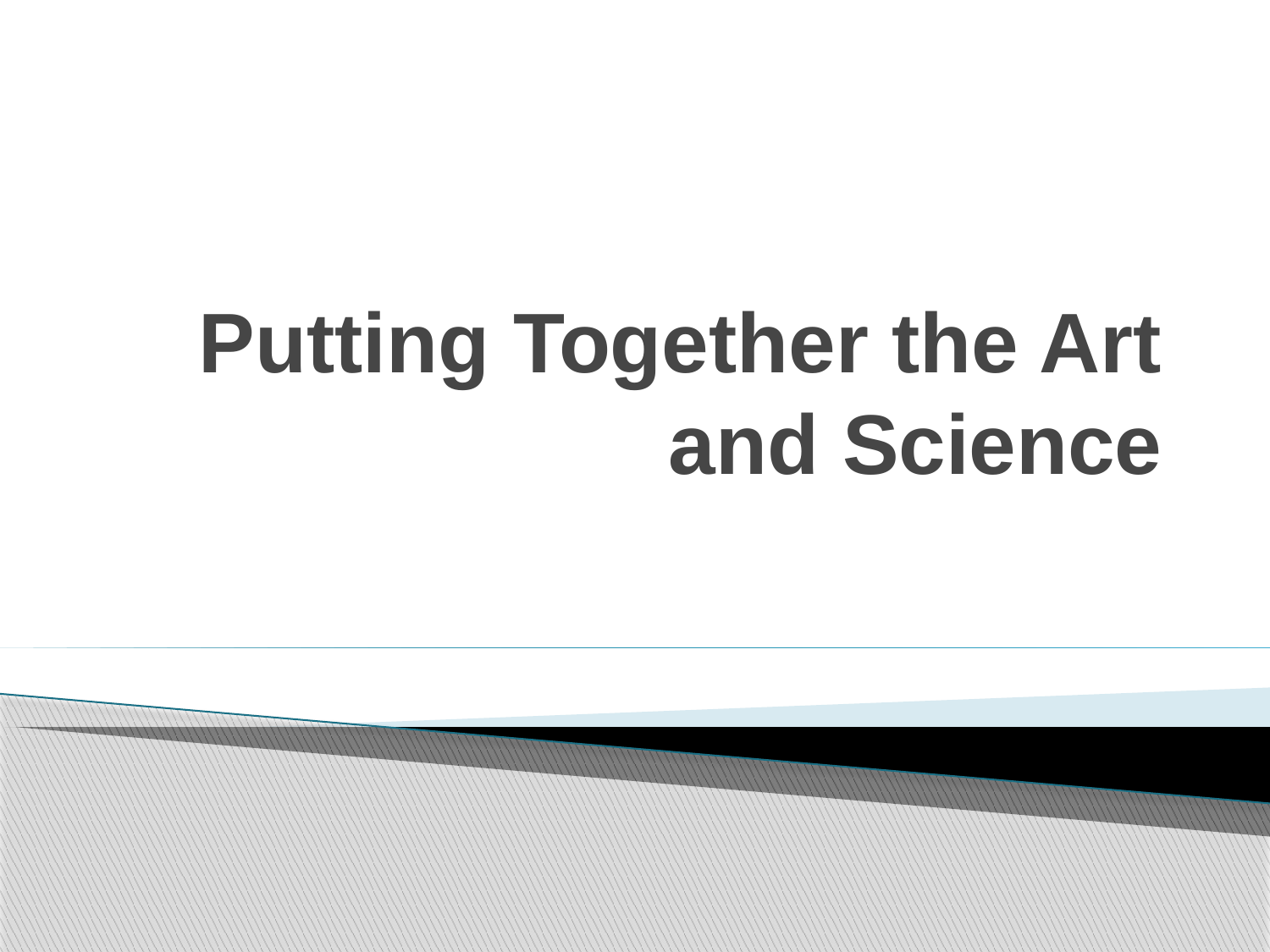

# Putting Together the Art and Science